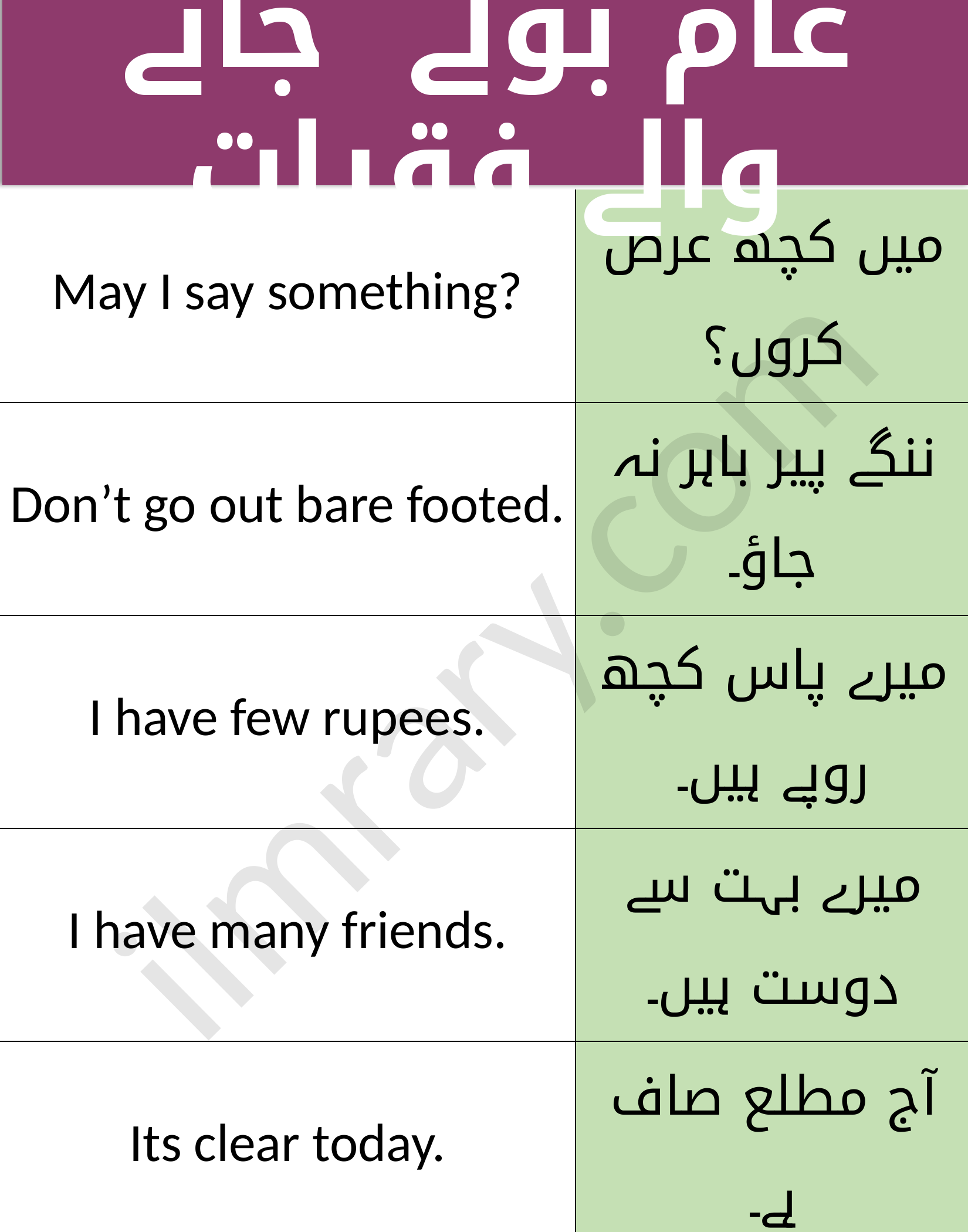

عام بولے  جانے والے فقرات
| May I say something? | میں کچھ عرض کروں؟ |
| --- | --- |
| Don’t go out bare footed. | ننگے پیر باہر نہ جاؤ۔ |
| I have few rupees. | میرے پاس کچھ روپے ہیں۔ |
| I have many friends. | میرے بہت سے دوست ہیں۔ |
| Its clear today. | آج مطلع صاف ہے۔ |
| The tyre of the car burst. | کار کا ٹائر پھٹ گیا۔ |
| I am under debt. | میرے اوپر قرض ہے۔ |
| I will think over this matter. | میں اس معاملہ پر سوچوں گا۔ |
| The shouts rent the sky | نعروں سے آسمان گونج اٹھا۔ |
| He is an eye-witness . | وہ چشم دید گواہ ہے۔ |
| He gets low salary. | اسے تھوڑی تنخواہ ملتی ہے۔ |
| Of course,I do. | بے شک،کرتا ہوں۔ |

ilmrary.com